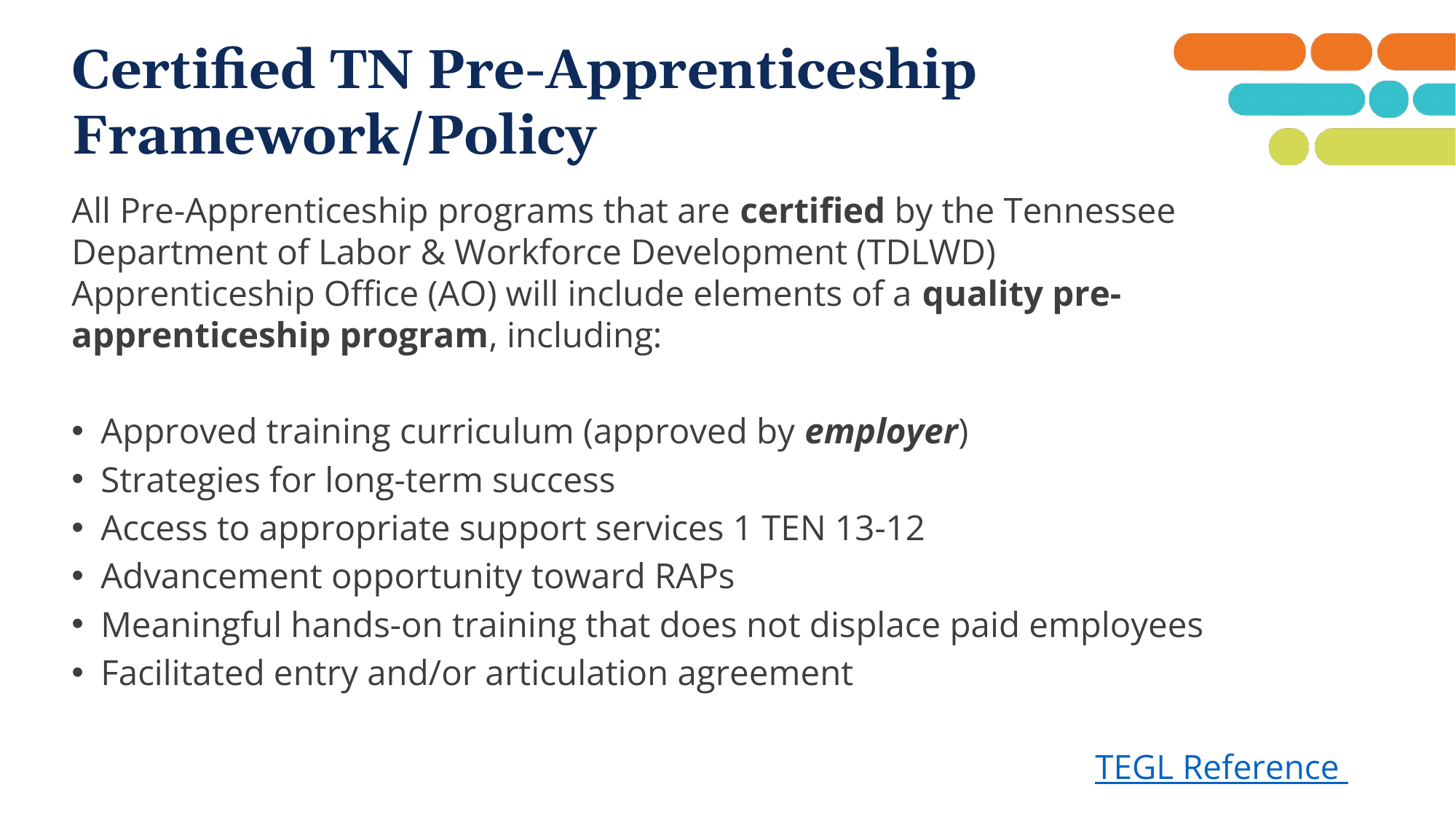

# Certified TN Pre-Apprenticeship Framework/Policy
All Pre-Apprenticeship programs that are certified by the Tennessee Department of Labor & Workforce Development (TDLWD) Apprenticeship Office (AO) will include elements of a quality pre-apprenticeship program, including:

Approved training curriculum (approved by employer)
Strategies for long-term success
Access to appropriate support services 1 TEN 13-12
Advancement opportunity toward RAPs
Meaningful hands-on training that does not displace paid employees
Facilitated entry and/or articulation agreement

TEGL Reference